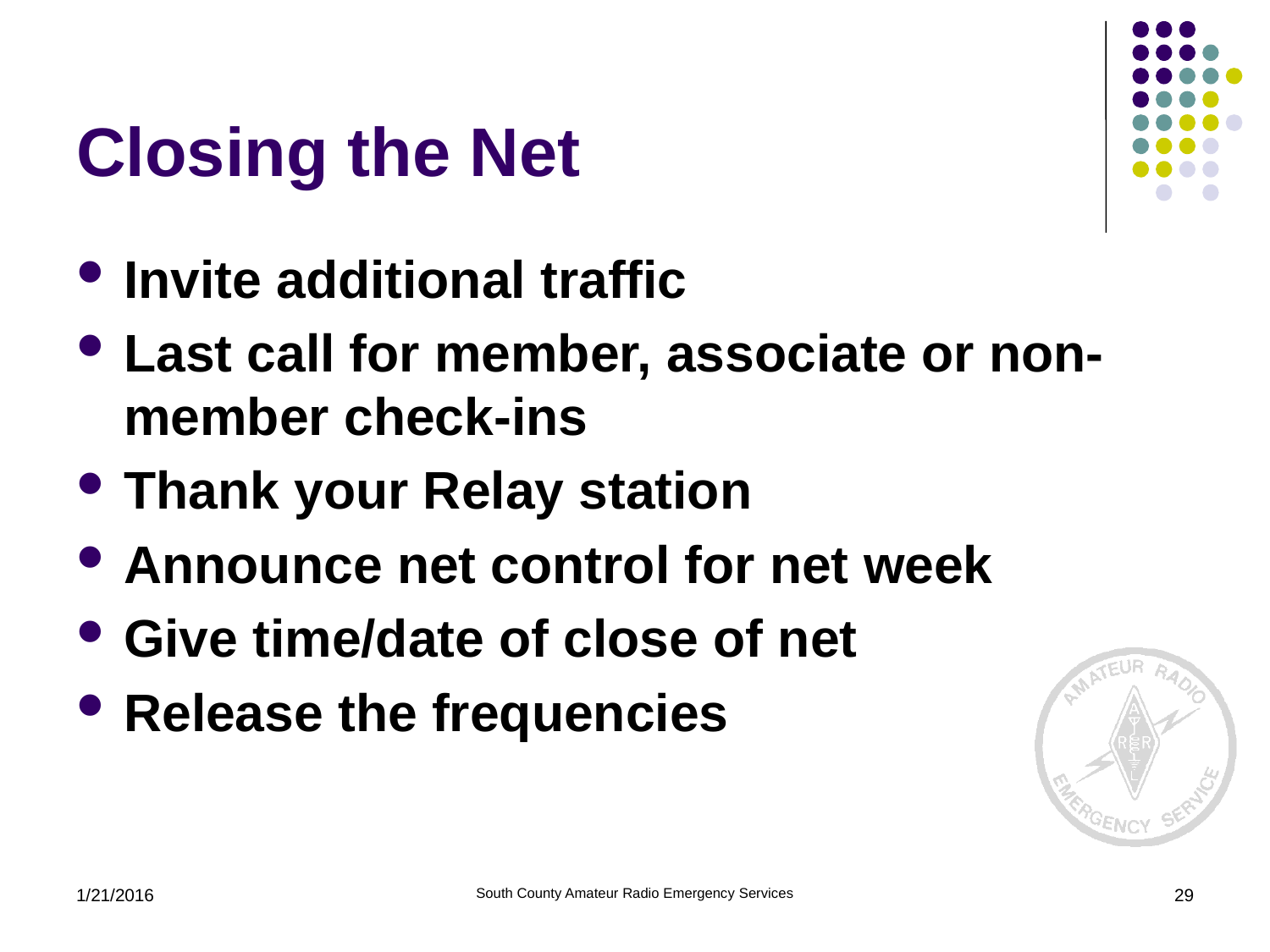

# Closing the Net
Invite additional traffic
Last call for member, associate or non-member check-ins
Thank your Relay station
Announce net control for net week
Give time/date of close of net
Release the frequencies

1/21/2016
South County Amateur Radio Emergency Services
29